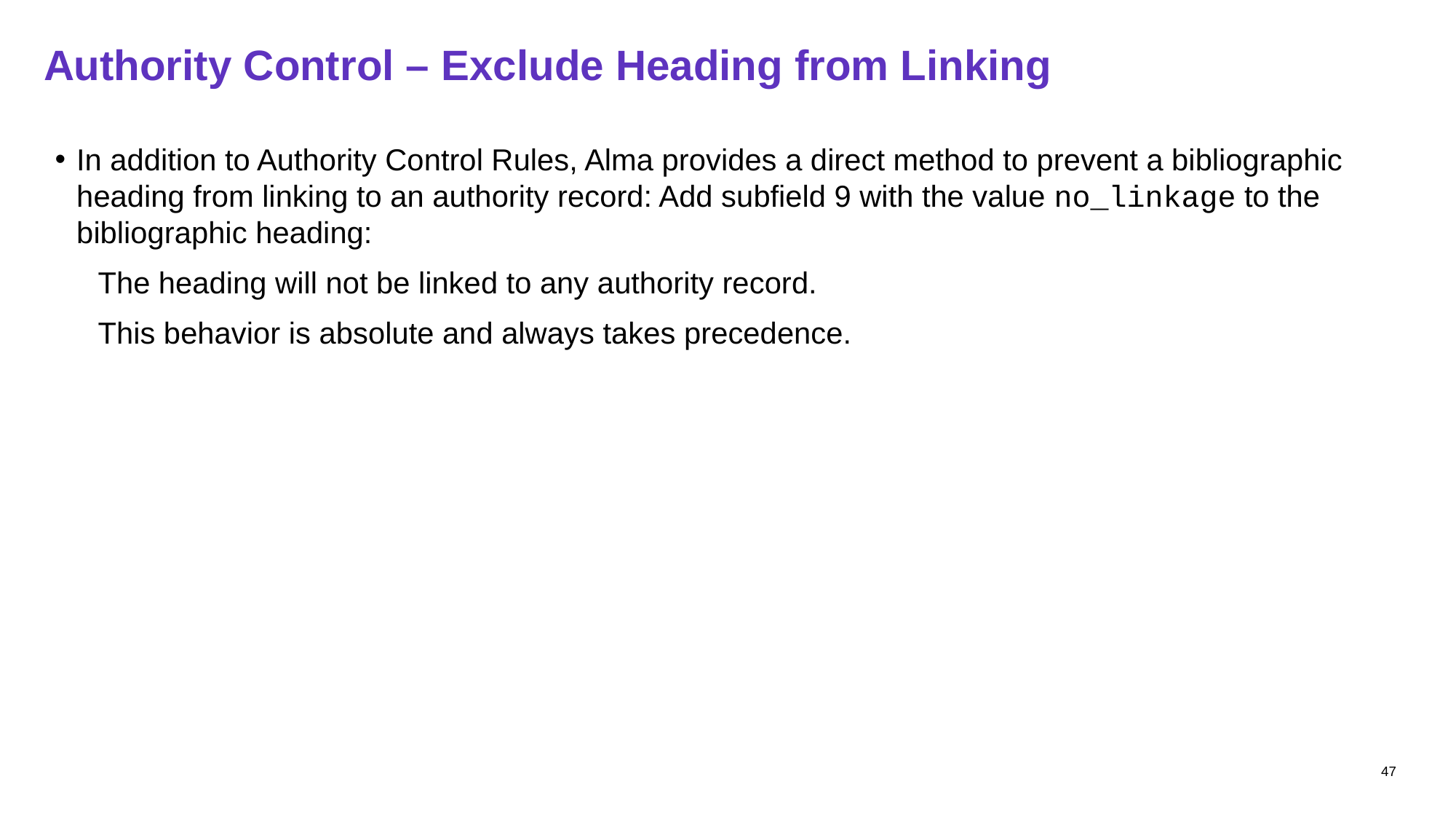

# Authority Control – Exclude Heading from Linking
In addition to Authority Control Rules, Alma provides a direct method to prevent a bibliographic heading from linking to an authority record: Add subfield 9 with the value no_linkage to the bibliographic heading:
The heading will not be linked to any authority record.
This behavior is absolute and always takes precedence.

47